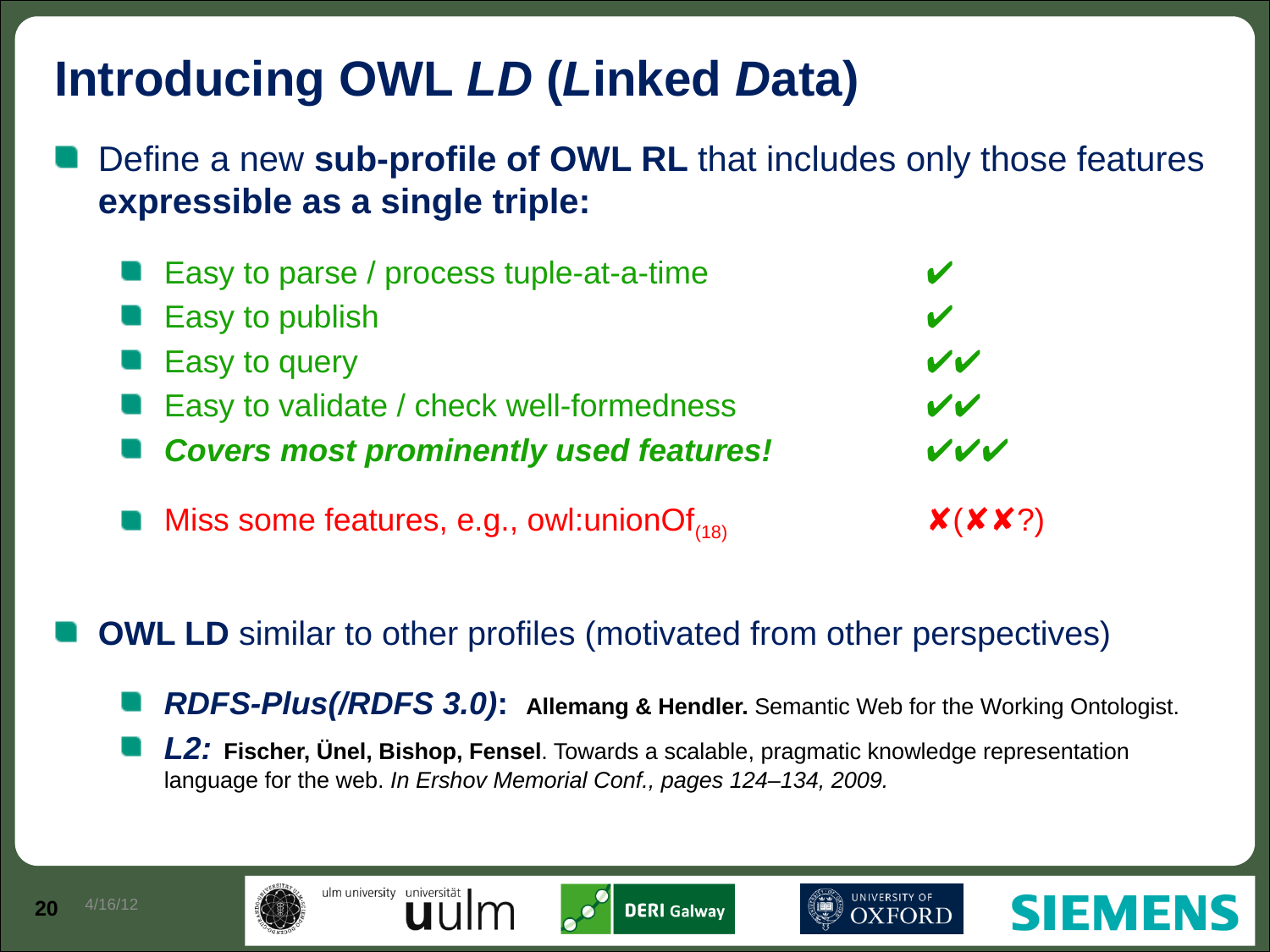

# Introducing OWL LD (Linked Data)
Define a new sub-profile of OWL RL that includes only those features expressible as a single triple:

Easy to parse / process tuple-at-a-time		✔
Easy to publish					✔
Easy to query					✔✔
Easy to validate / check well-formedness		✔✔
Covers most prominently used features!		✔✔✔

Miss some features, e.g., owl:unionOf(18)		✘(✘✘?)

OWL LD similar to other profiles (motivated from other perspectives)

RDFS-Plus(/RDFS 3.0):  Allemang & Hendler. Semantic Web for the Working Ontologist.
L2:  Fischer, Ünel, Bishop, Fensel. Towards a scalable, pragmatic knowledge representation language for the web. In Ershov Memorial Conf., pages 124–134, 2009.

4/16/12